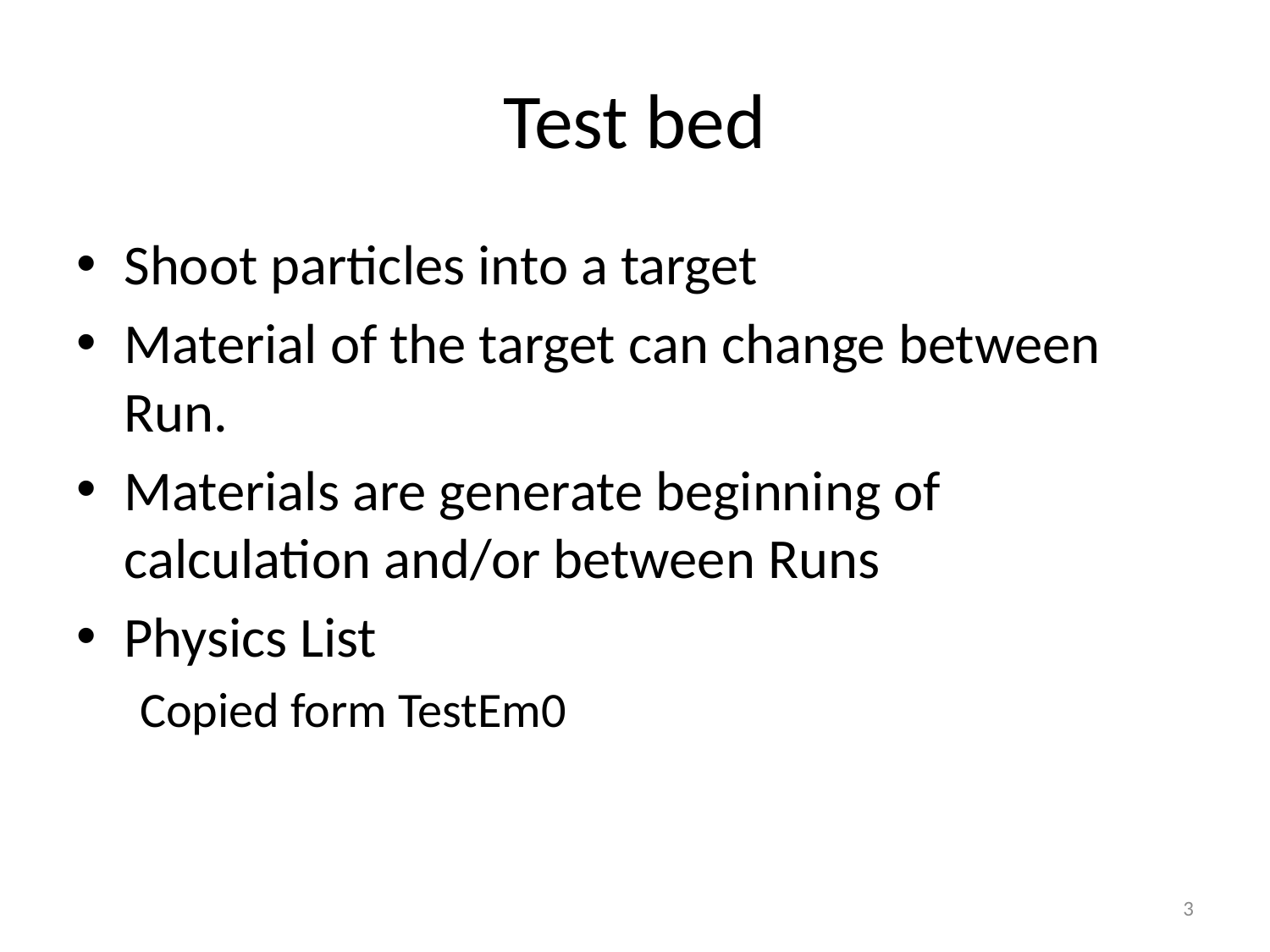

# Test bed
Shoot particles into a target
Material of the target can change between Run.
Materials are generate beginning of calculation and/or between Runs
Physics List
Copied form TestEm0

3